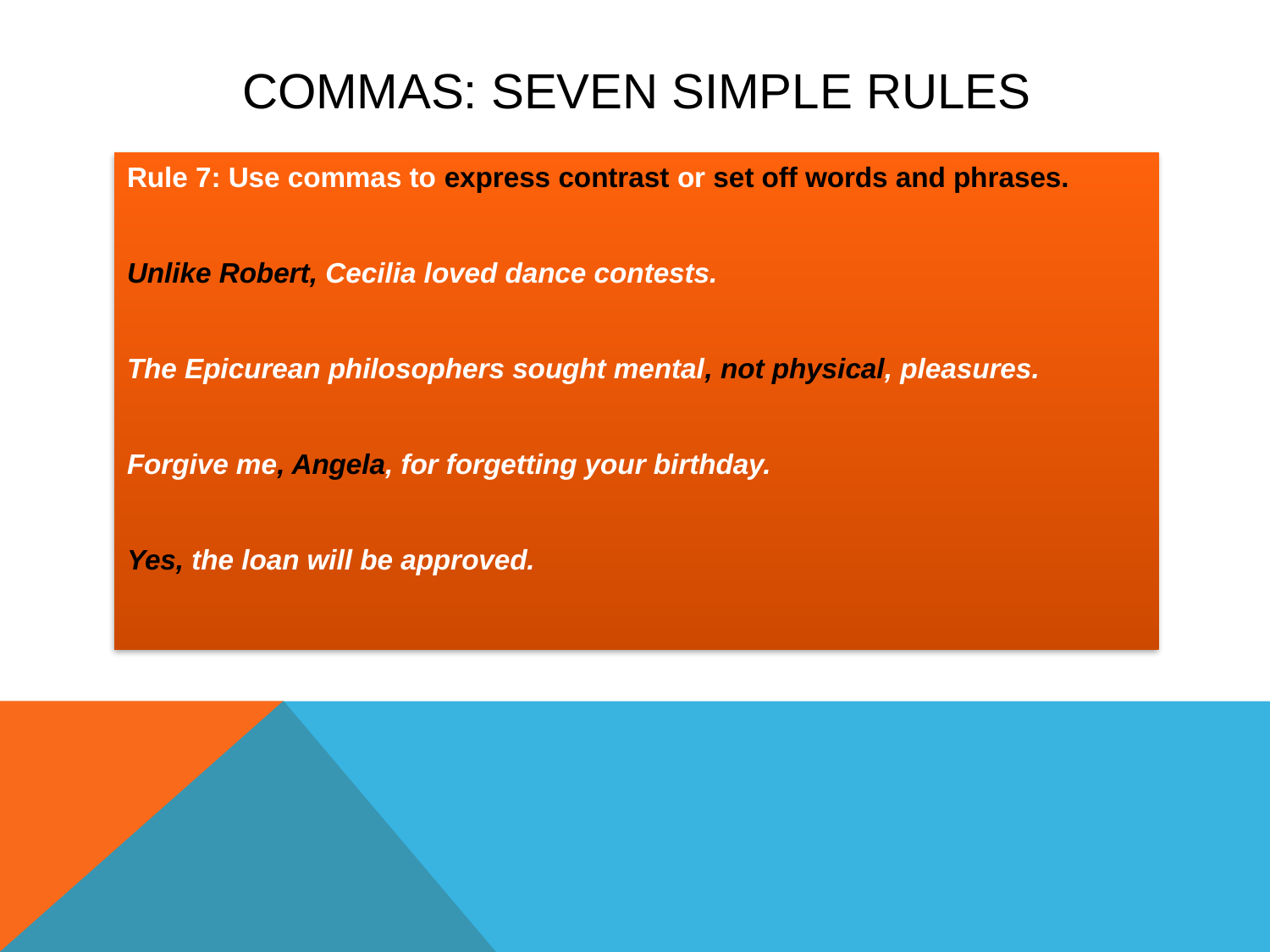

# Commas: seven simple rules
Rule 7: Use commas to express contrast or set off words and phrases.

Unlike Robert, Cecilia loved dance contests.

The Epicurean philosophers sought mental, not physical, pleasures.

Forgive me, Angela, for forgetting your birthday.

Yes, the loan will be approved.